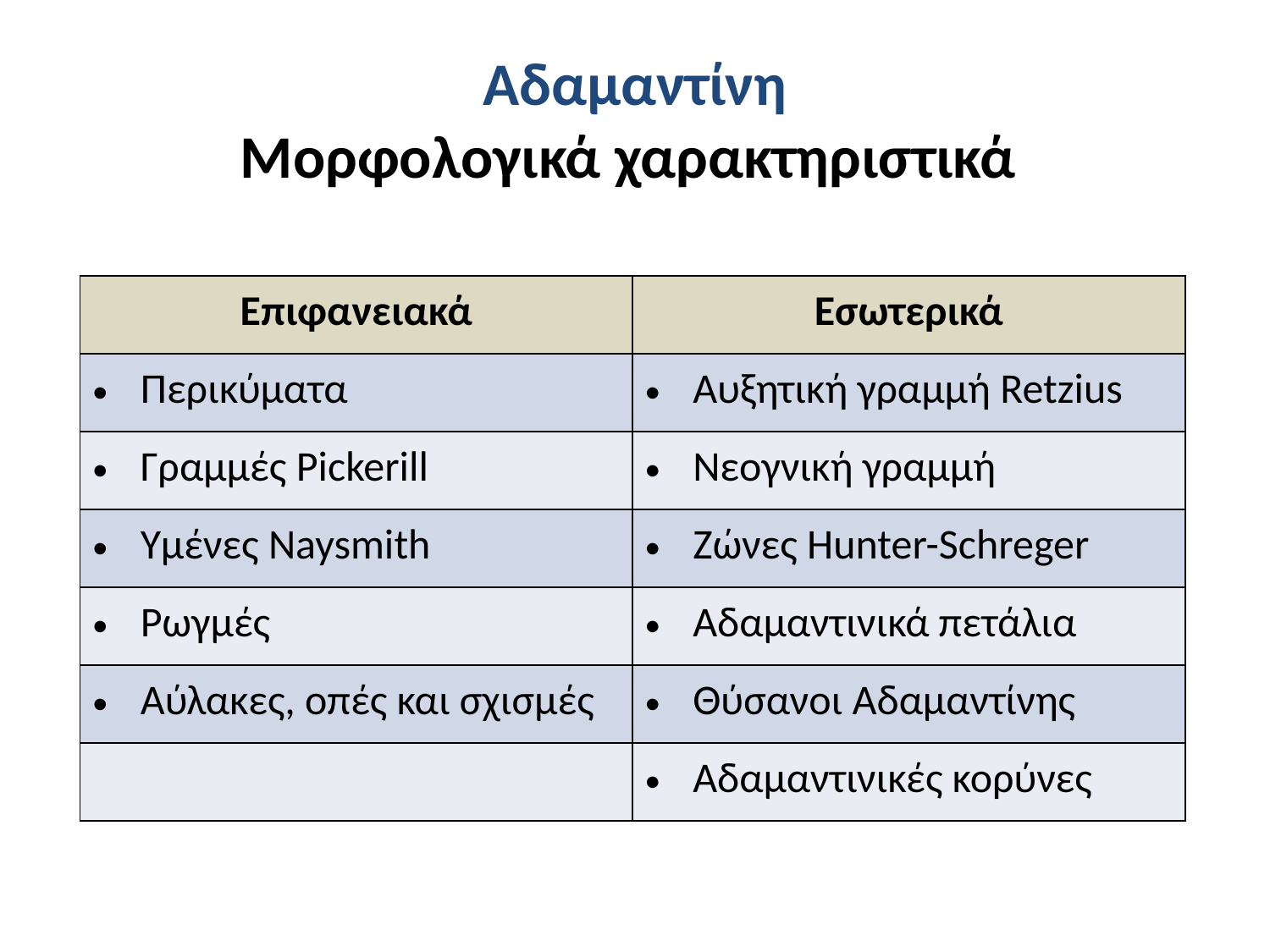

# Αδαμαντίνη Μορφολογικά χαρακτηριστικά
| Επιφανειακά | Εσωτερικά |
| --- | --- |
| Περικύματα | Αυξητική γραμμή Retzius |
| Γραμμές Pickerill | Νεογνική γραμμή |
| Υμένες Naysmith | Ζώνες Hunter-Schreger |
| Ρωγμές | Αδαμαντινικά πετάλια |
| Αύλακες, οπές και σχισμές | Θύσανοι Αδαμαντίνης |
|  | Αδαμαντινικές κορύνες |